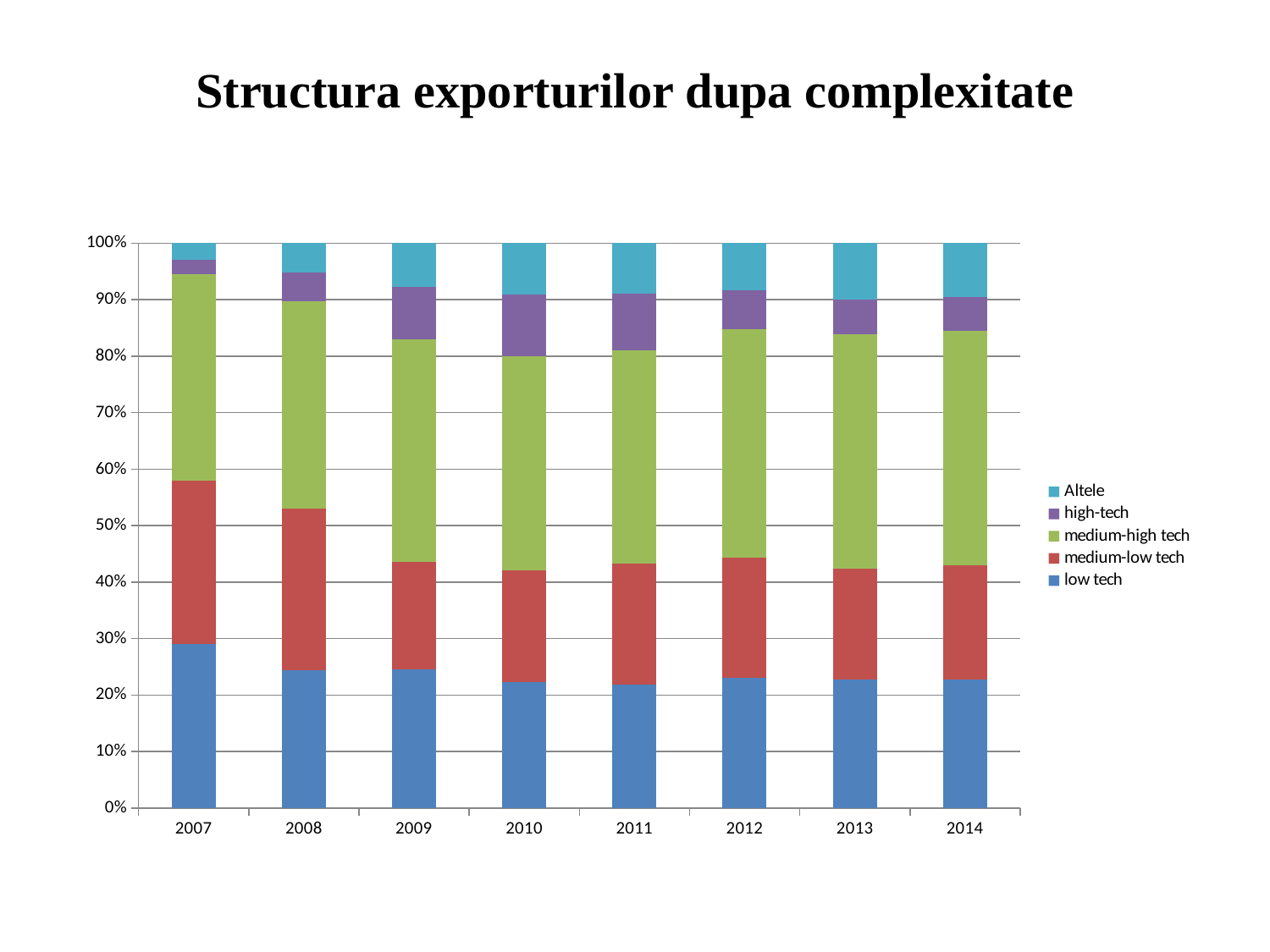

# Structura exporturilor dupa complexitate

### Chart

| Category | low tech | medium-low tech | medium-high tech | high-tech | Altele |
|---|---|---|---|---|---|
| 2007 | 7905448466.63 | 7895023431.24998 | 9965677198.340012 | 702519885.33 | 790437300.45 |
| 2008 | 7456143724.900021 | 8796173489.47999 | 11228460483.849981 | 1566341020.880001 | 1574905895.259999 |
| 2009 | 6452967907.58 | 5008759884.11001 | 10349993240.34 | 2429760948.050001 | 2025814408.229999 |
| 2010 | 7645430791.33 | 6781145682.220019 | 12995135932.609941 | 3758326140.2800007 | 3083932329.960001 |
| 2011 | 8899463616.41997 | 8651574694.30001 | 15325429151.19997 | 4096772190.23 | 3613750579.7699986 |
| 2012 | 9235775058.700031 | 8494368564.079989 | 16130264340.320011 | 2798519963.910001 | 3295891006.239998 |
| 2013 | 9870666101.429989 | 8527300626.600019 | 18001321063.97002 | 2677462907.6200027 | 4292217038.48 |
| 2014 | 10444802040.91005 | 9274091902.789999 | 19117538117.44003 | 2714678406.5300055 | 4381203214.369998 |